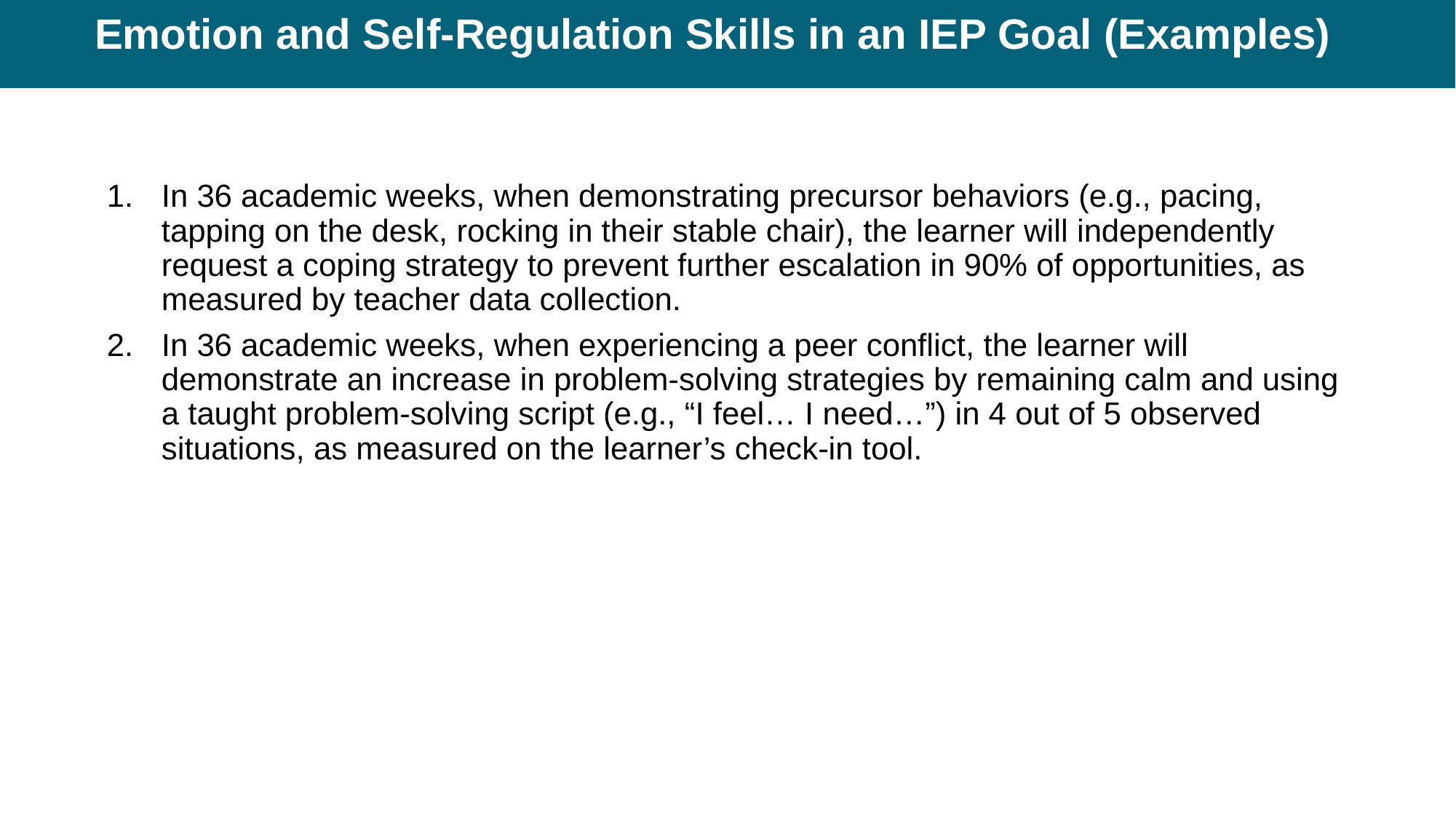

# Emotion and Self-Regulation Skills in an IEP Goal (Examples)
In 36 academic weeks, when demonstrating precursor behaviors (e.g., pacing, tapping on the desk, rocking in their stable chair), the learner will independently request a coping strategy to prevent further escalation in 90% of opportunities, as measured by teacher data collection.
In 36 academic weeks, when experiencing a peer conflict, the learner will demonstrate an increase in problem-solving strategies by remaining calm and using a taught problem-solving script (e.g., “I feel… I need…”) in 4 out of 5 observed situations, as measured on the learner’s check-in tool.